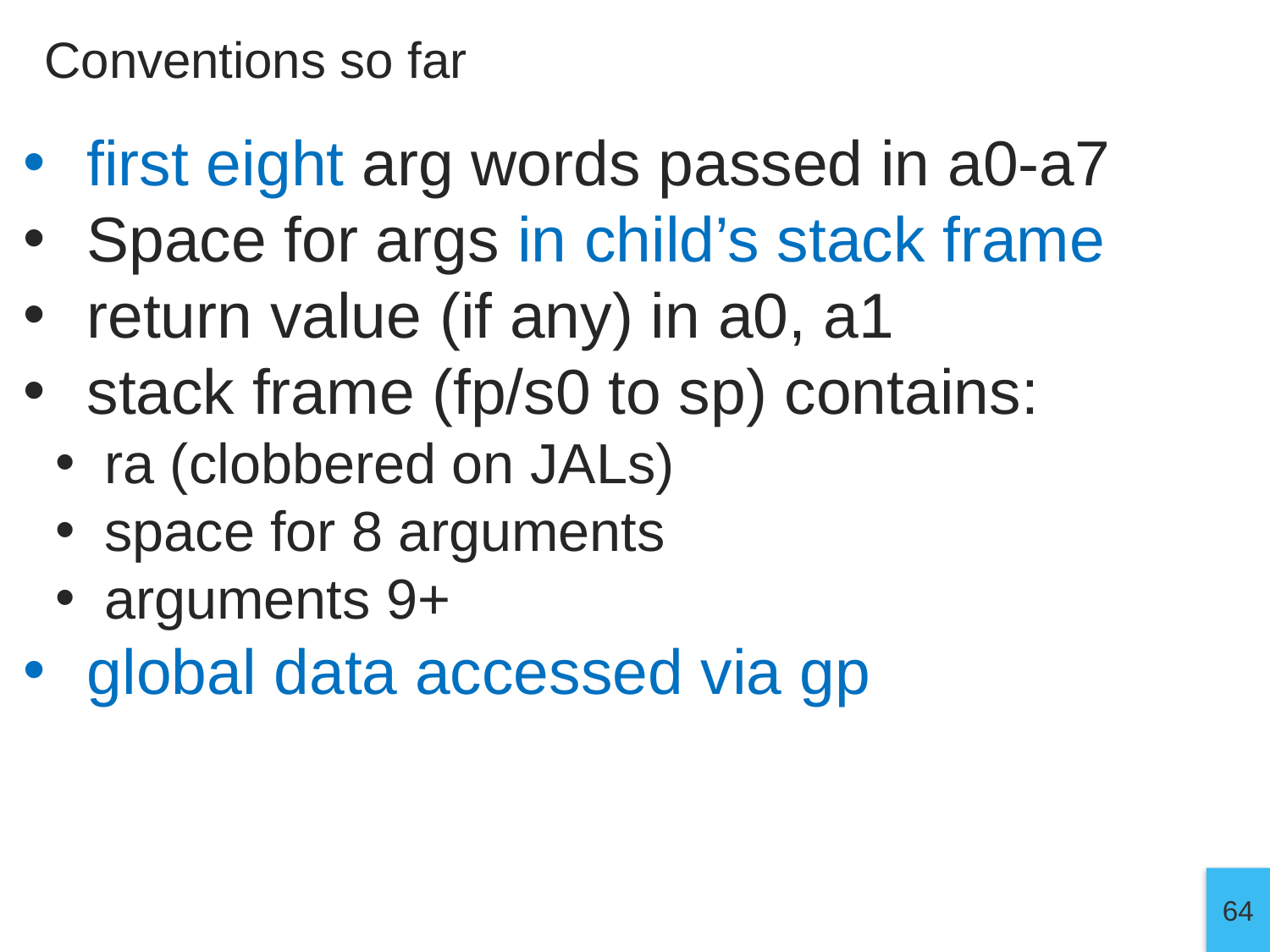

# Conventions so far
first eight arg words passed in a0-a7
Space for args in child’s stack frame
return value (if any) in a0, a1
stack frame (fp/s0 to sp) contains:
ra (clobbered on JALs)
space for 8 arguments
arguments 9+
global data accessed via gp
64